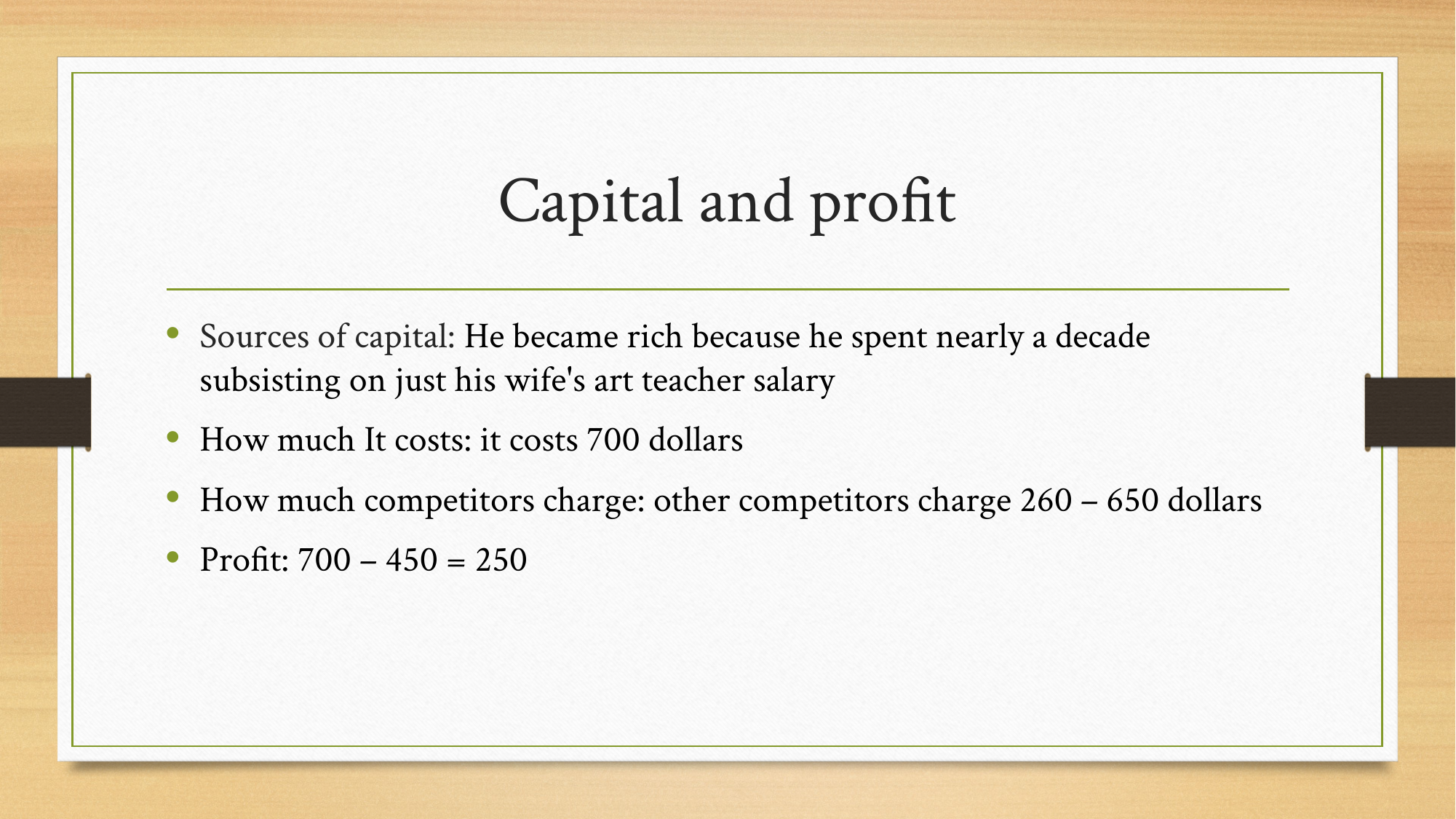

# Capital and profit
Sources of capital: He became rich because he spent nearly a decade subsisting on just his wife's art teacher salary
How much It costs: it costs 700 dollars
How much competitors charge: other competitors charge 260 – 650 dollars
Profit: 700 – 450 = 250